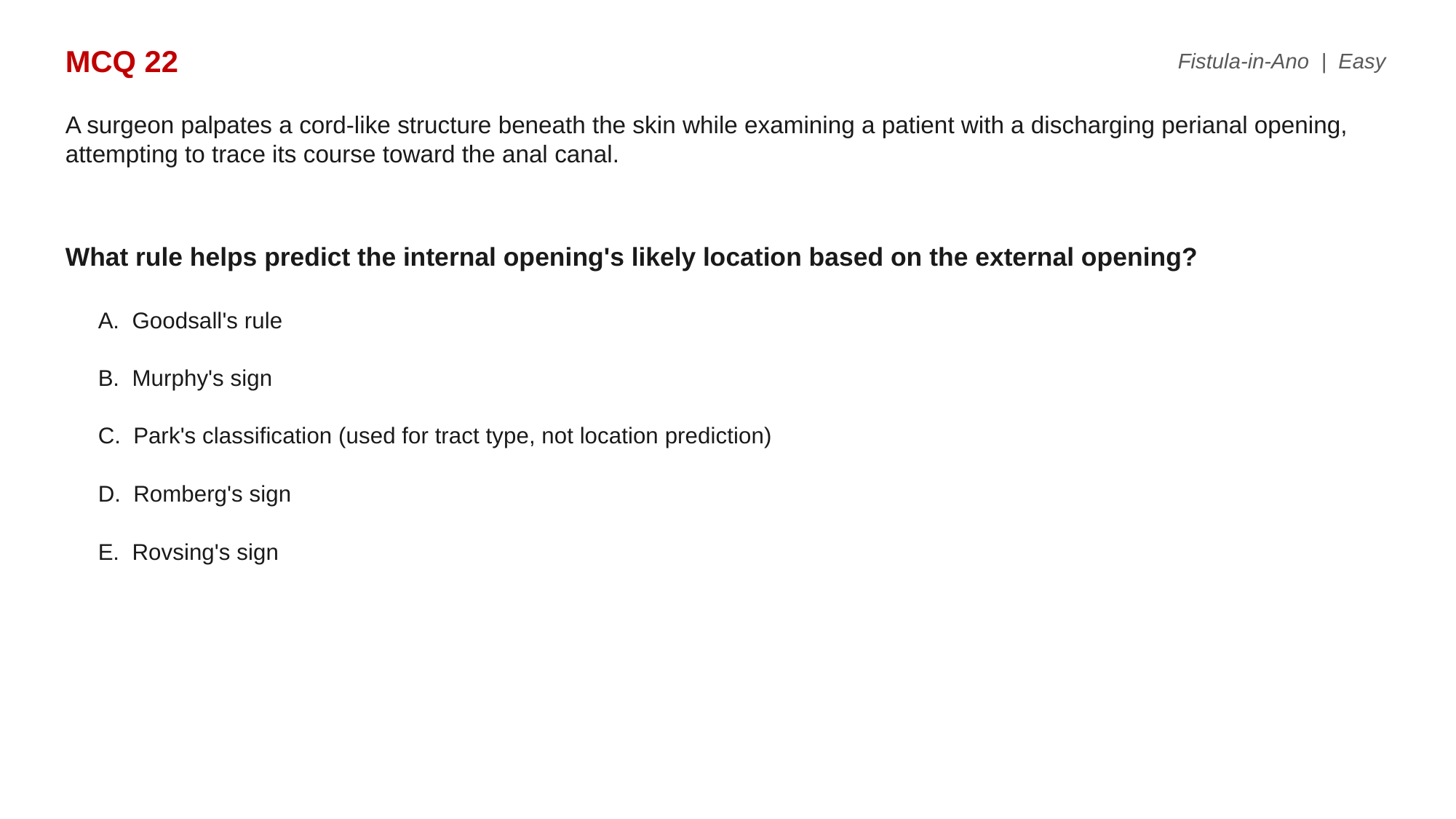

MCQ 22
Fistula-in-Ano  |  Easy
A surgeon palpates a cord-like structure beneath the skin while examining a patient with a discharging perianal opening, attempting to trace its course toward the anal canal.
What rule helps predict the internal opening's likely location based on the external opening?
A.  Goodsall's rule
B.  Murphy's sign
C.  Park's classification (used for tract type, not location prediction)
D.  Romberg's sign
E.  Rovsing's sign